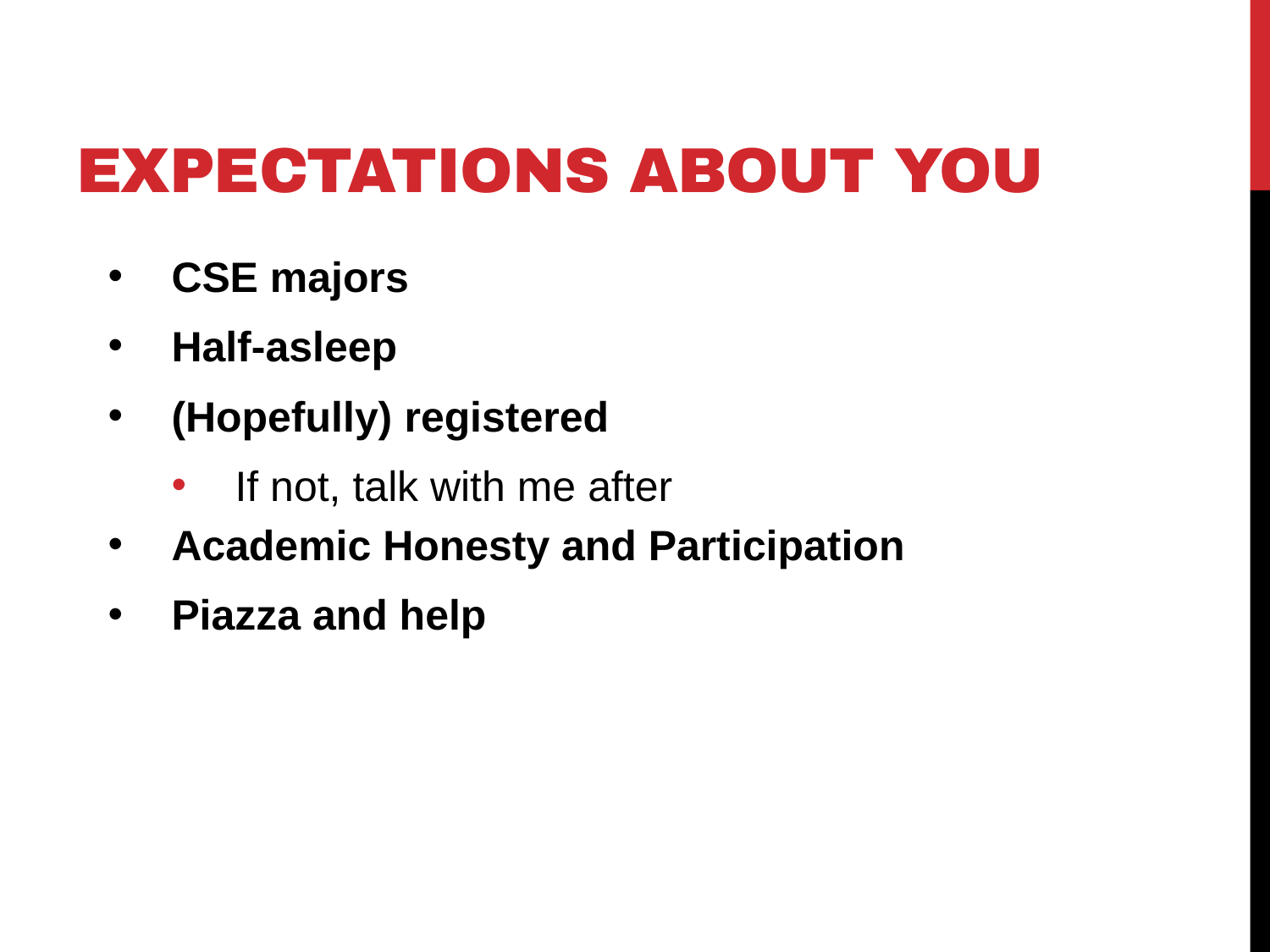

# Expectations About you
CSE majors
Half-asleep
(Hopefully) registered
If not, talk with me after
Academic Honesty and Participation
Piazza and help